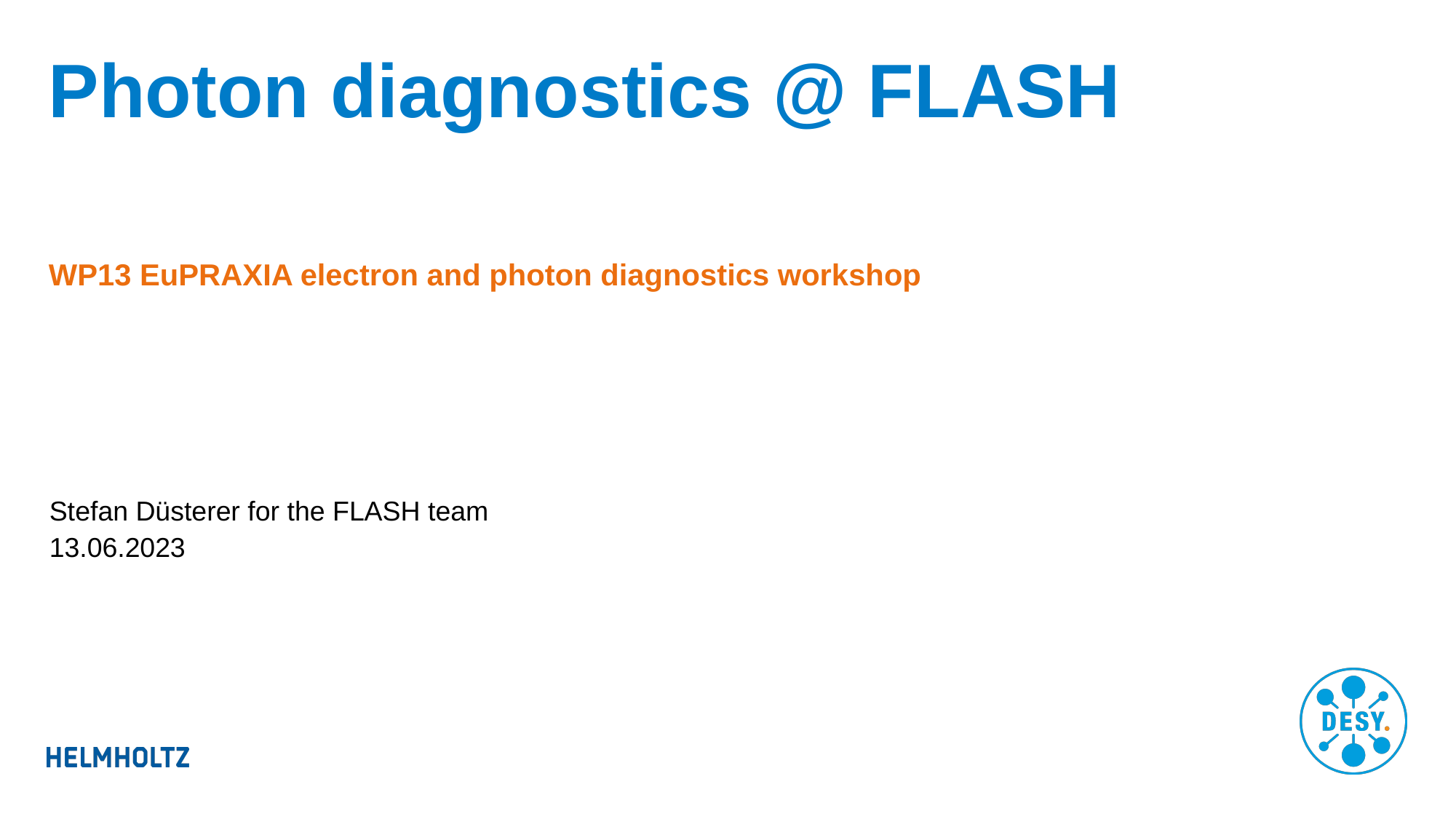

# Photon diagnostics @ FLASH
WP13 EuPRAXIA electron and photon diagnostics workshop
Stefan Düsterer for the FLASH team
13.06.2023